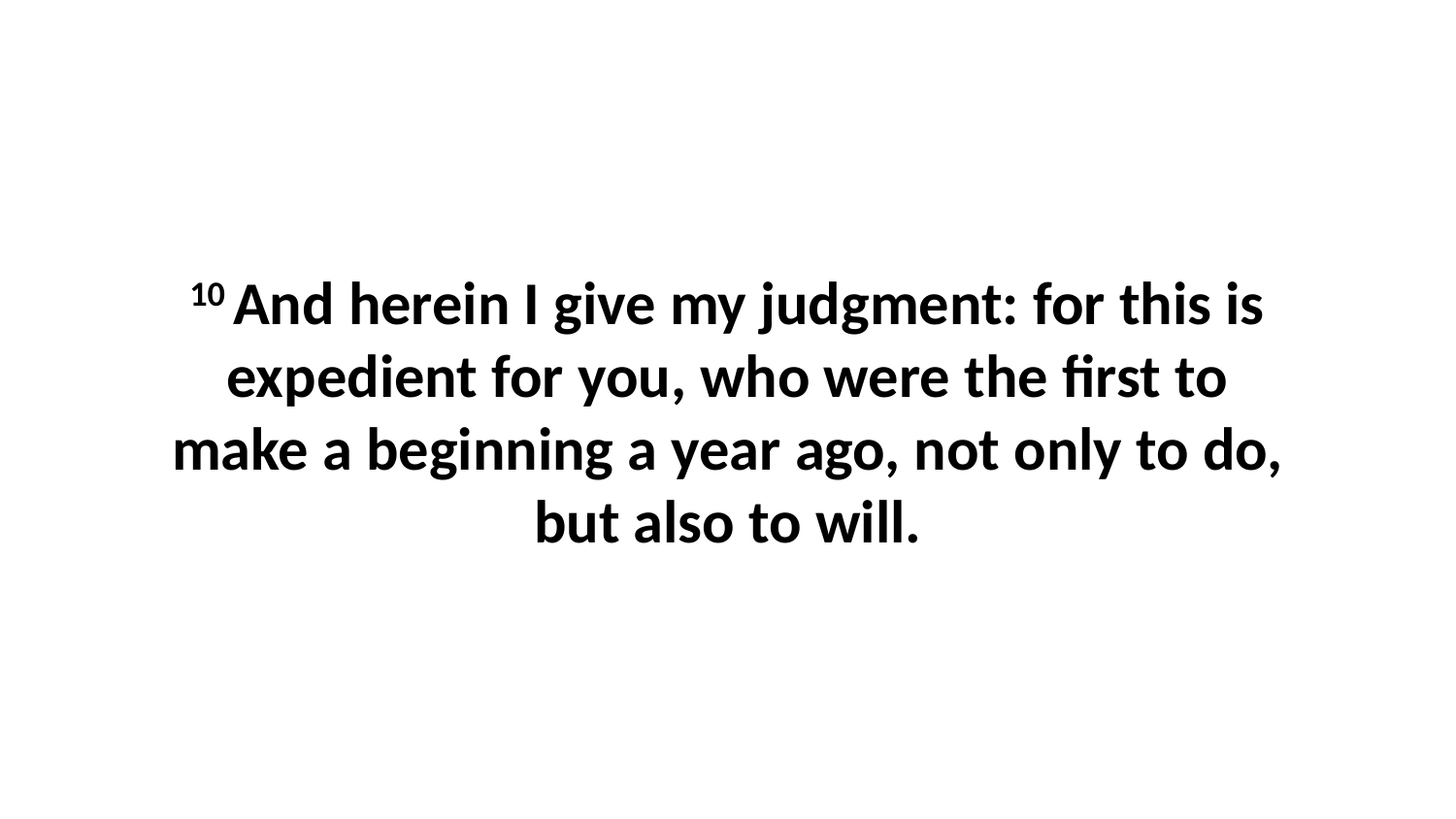

10 And herein I give my judgment: for this is expedient for you, who were the first to make a beginning a year ago, not only to do, but also to will.